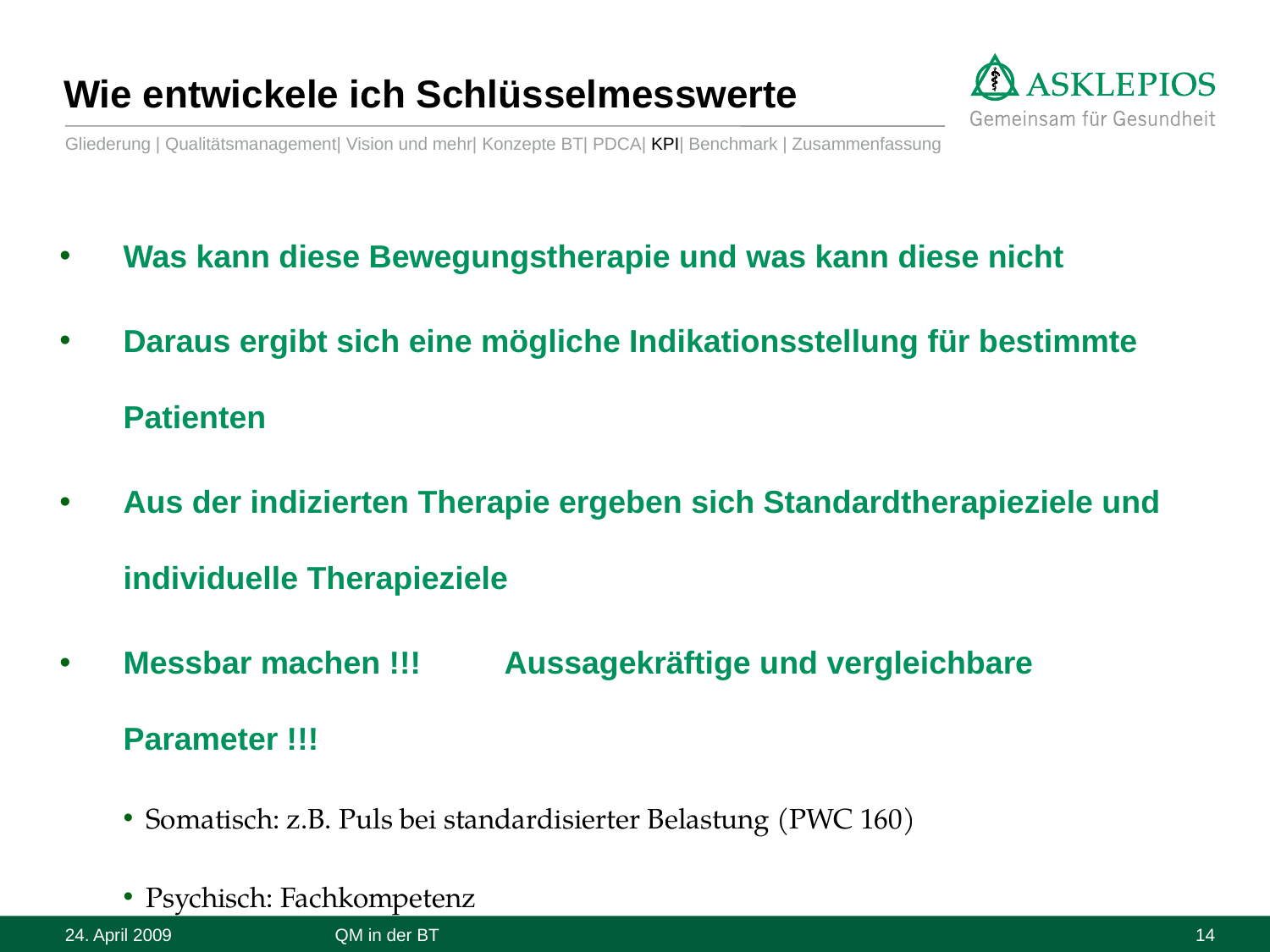

# Wie entwickele ich Schlüsselmesswerte
Gliederung | Qualitätsmanagement| Vision und mehr| Konzepte BT| PDCA| KPI| Benchmark | Zusammenfassung
Was kann diese Bewegungstherapie und was kann diese nicht
Daraus ergibt sich eine mögliche Indikationsstellung für bestimmte Patienten
Aus der indizierten Therapie ergeben sich Standardtherapieziele und individuelle Therapieziele
Messbar machen !!!	Aussagekräftige und vergleichbare Parameter !!!
Somatisch: z.B. Puls bei standardisierter Belastung (PWC 160)
Psychisch: Fachkompetenz
Fachkompetenz aus Erfahrung, bekannten Testverfahren, Studien etc.

24. April 2009
QM in der BT
14